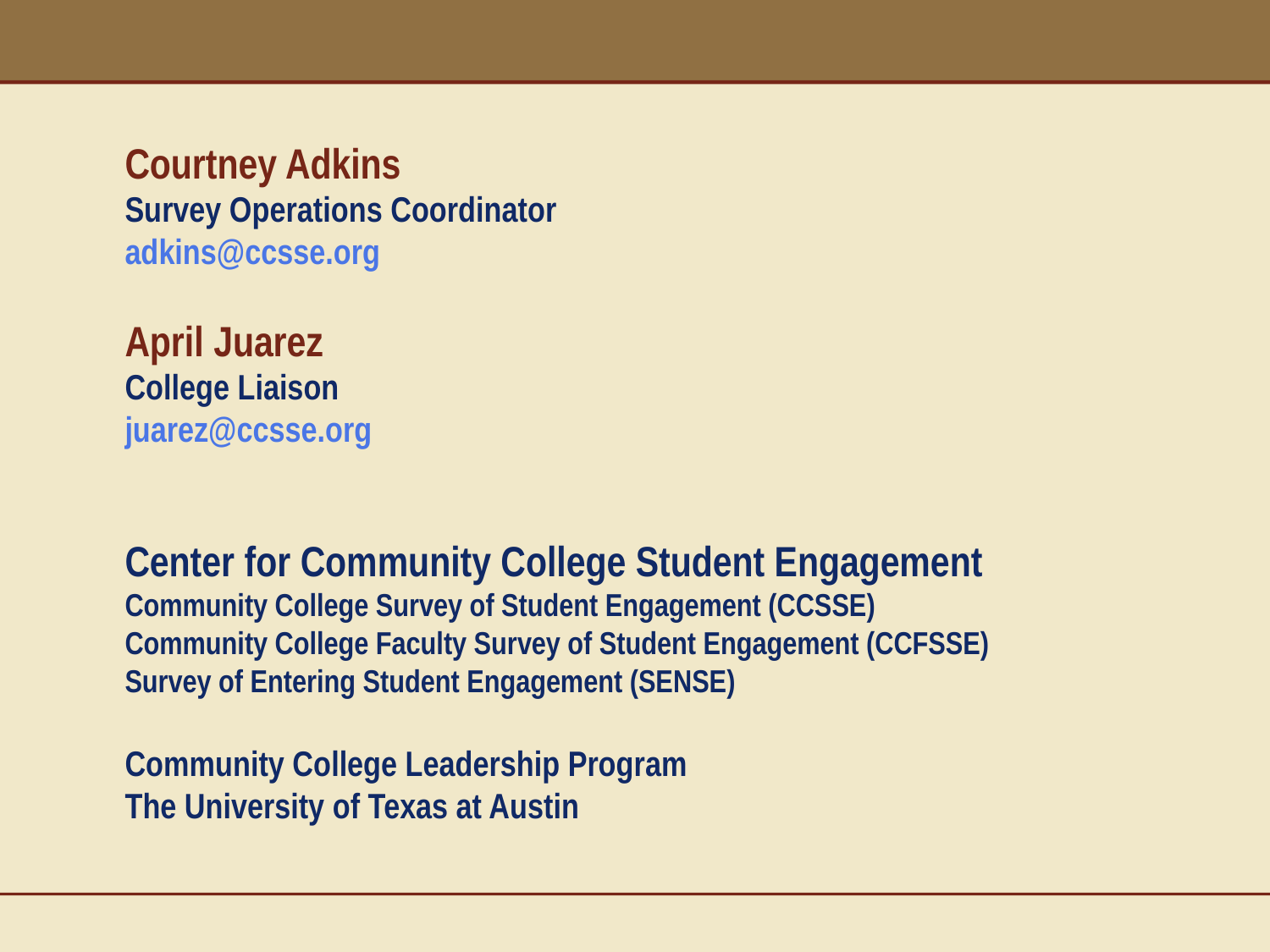

Courtney Adkins
Survey Operations Coordinator
adkins@ccsse.org

April Juarez
College Liaison
juarez@ccsse.org

Center for Community College Student Engagement
Community College Survey of Student Engagement (CCSSE)
Community College Faculty Survey of Student Engagement (CCFSSE)
Survey of Entering Student Engagement (SENSE)

Community College Leadership Program
The University of Texas at Austin